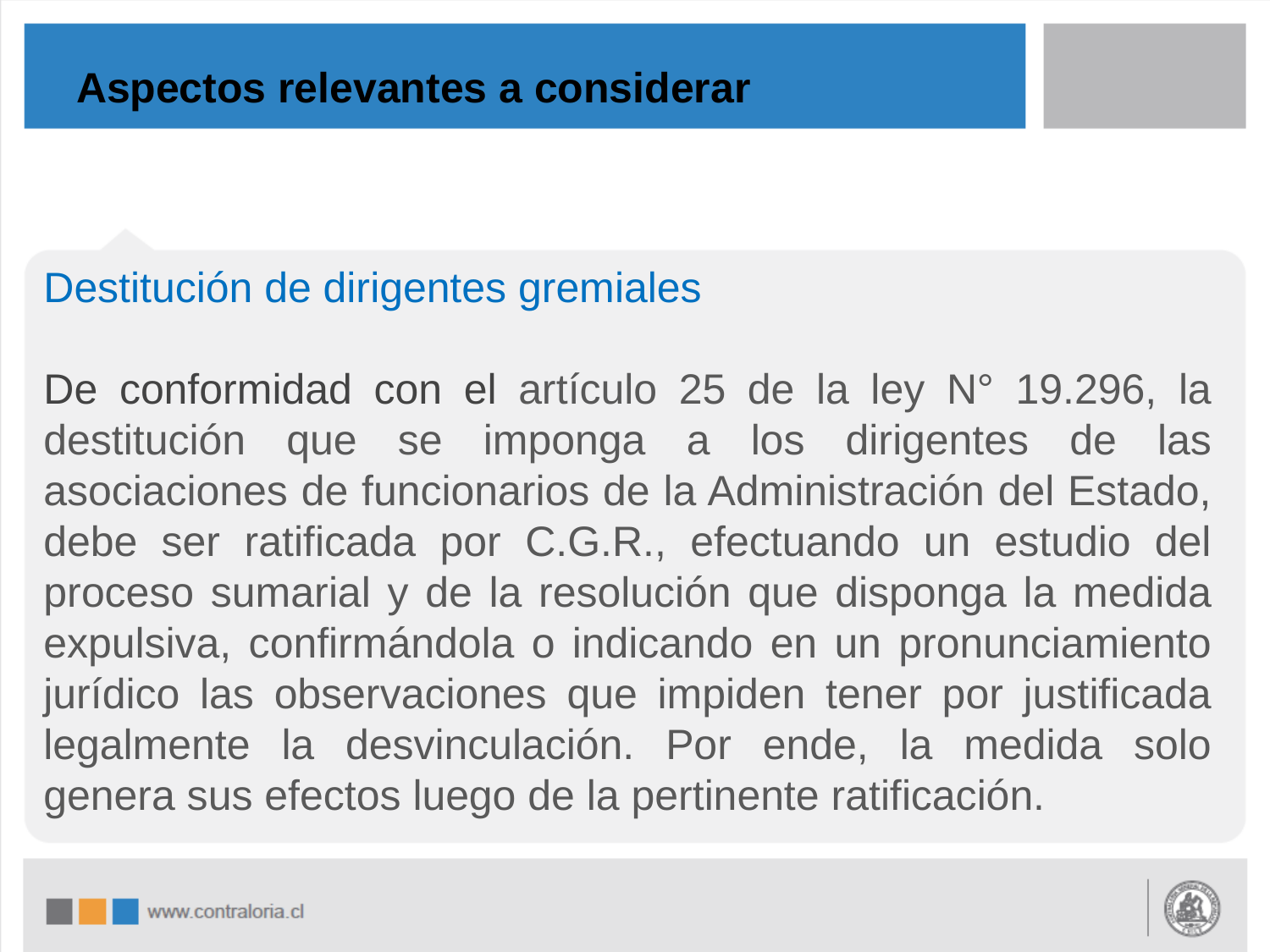

# Aspectos relevantes a considerar
Destitución de dirigentes gremiales

De conformidad con el artículo 25 de la ley N° 19.296, la destitución que se imponga a los dirigentes de las asociaciones de funcionarios de la Administración del Estado, debe ser ratificada por C.G.R., efectuando un estudio del proceso sumarial y de la resolución que disponga la medida expulsiva, confirmándola o indicando en un pronunciamiento jurídico las observaciones que impiden tener por justificada legalmente la desvinculación. Por ende, la medida solo genera sus efectos luego de la pertinente ratificación.